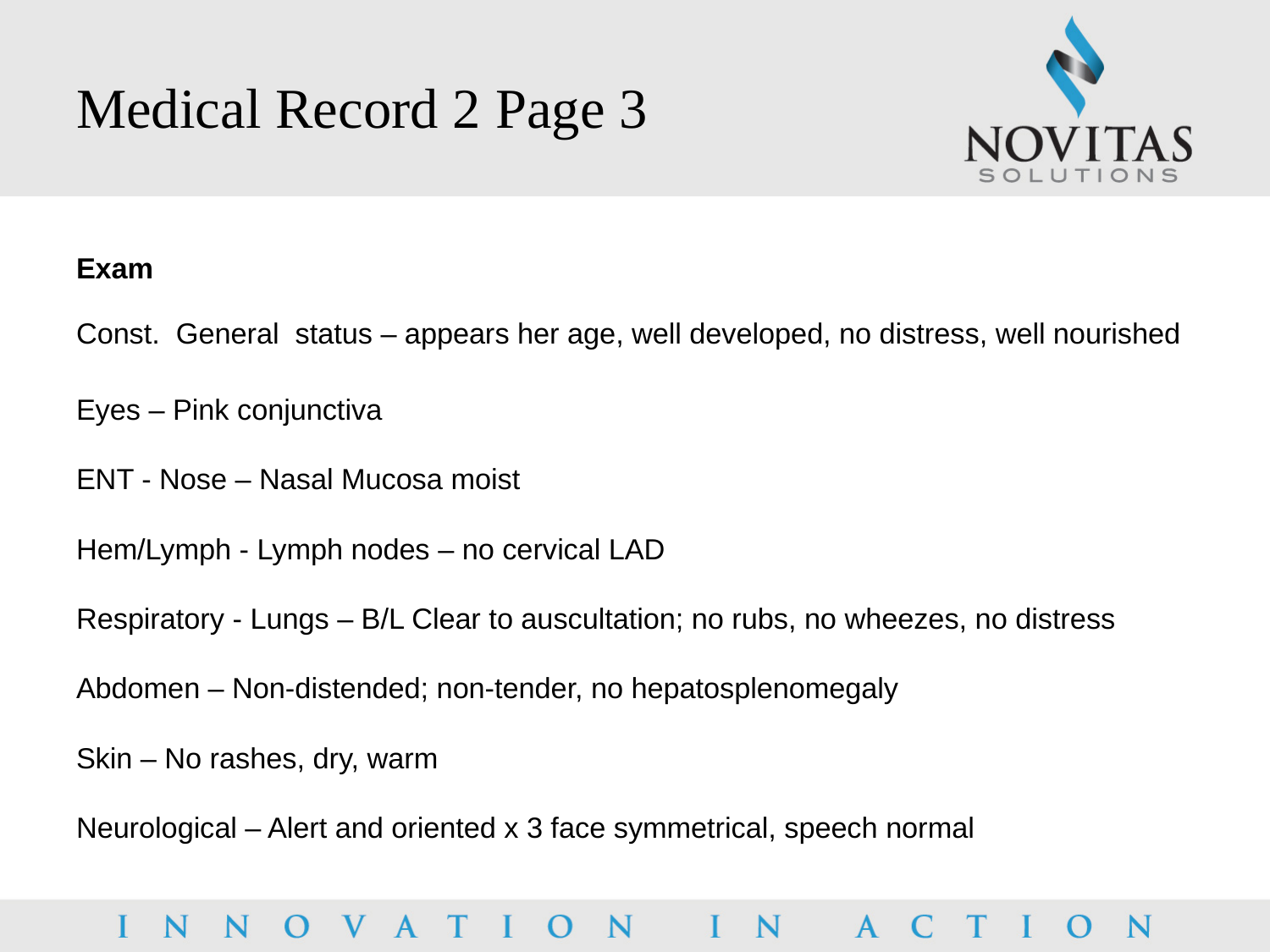

# Medical Record 2 Page 3
Exam
Const.  General  status – appears her age, well developed, no distress, well nourished
Eyes – Pink conjunctiva
ENT - Nose – Nasal Mucosa moist
Hem/Lymph - Lymph nodes – no cervical LAD
Respiratory - Lungs – B/L Clear to auscultation; no rubs, no wheezes, no distress
Abdomen – Non-distended; non-tender, no hepatosplenomegaly
Skin – No rashes, dry, warm
Neurological – Alert and oriented x 3 face symmetrical, speech normal